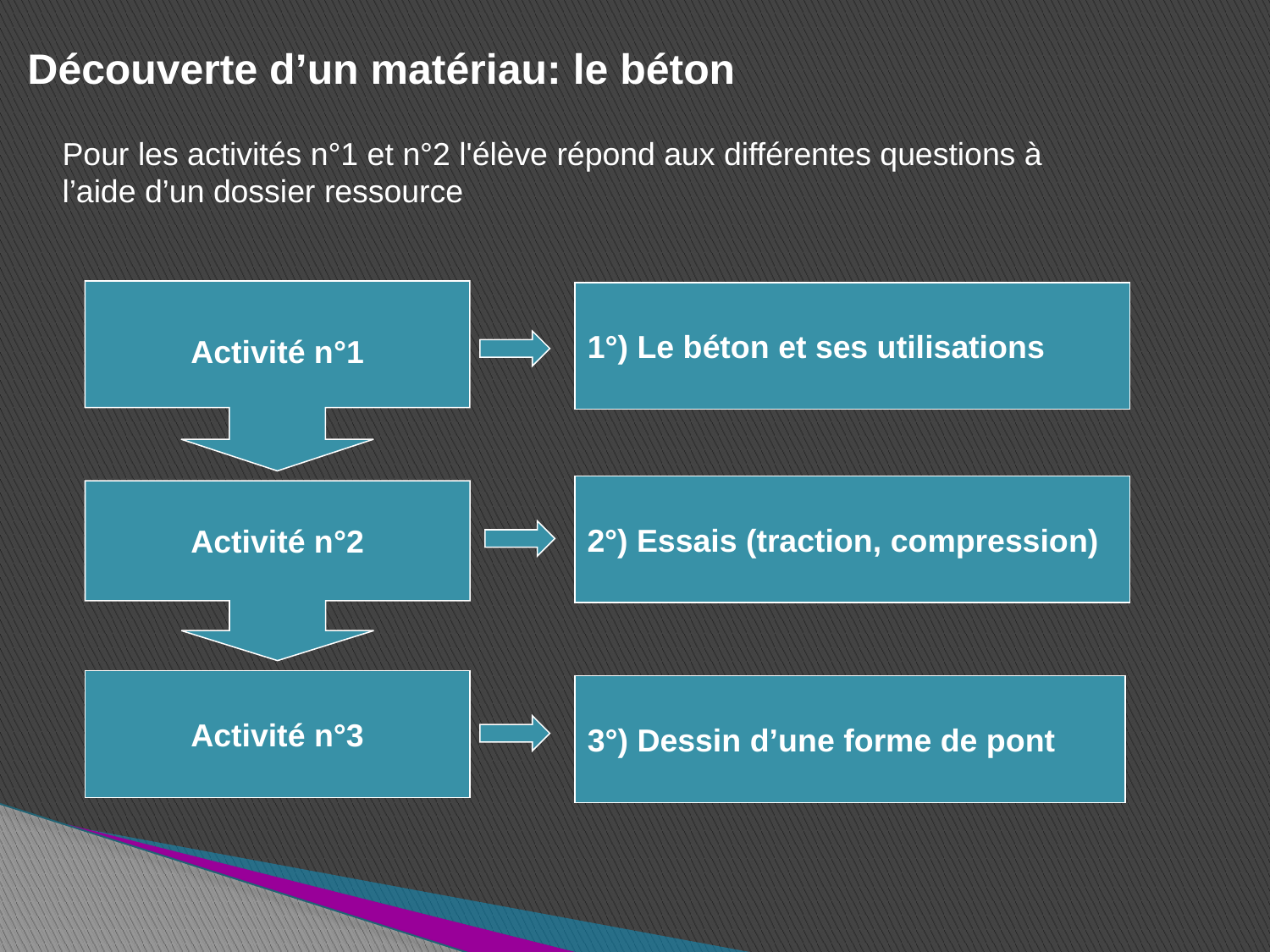

Découverte d’un matériau: le béton
Pour les activités n°1 et n°2 l'élève répond aux différentes questions à l’aide d’un dossier ressource

1°) Le béton et ses utilisations

Activité n°1

2°) Essais (traction, compression)

Activité n°2

Activité n°3

3°) Dessin d’une forme de pont